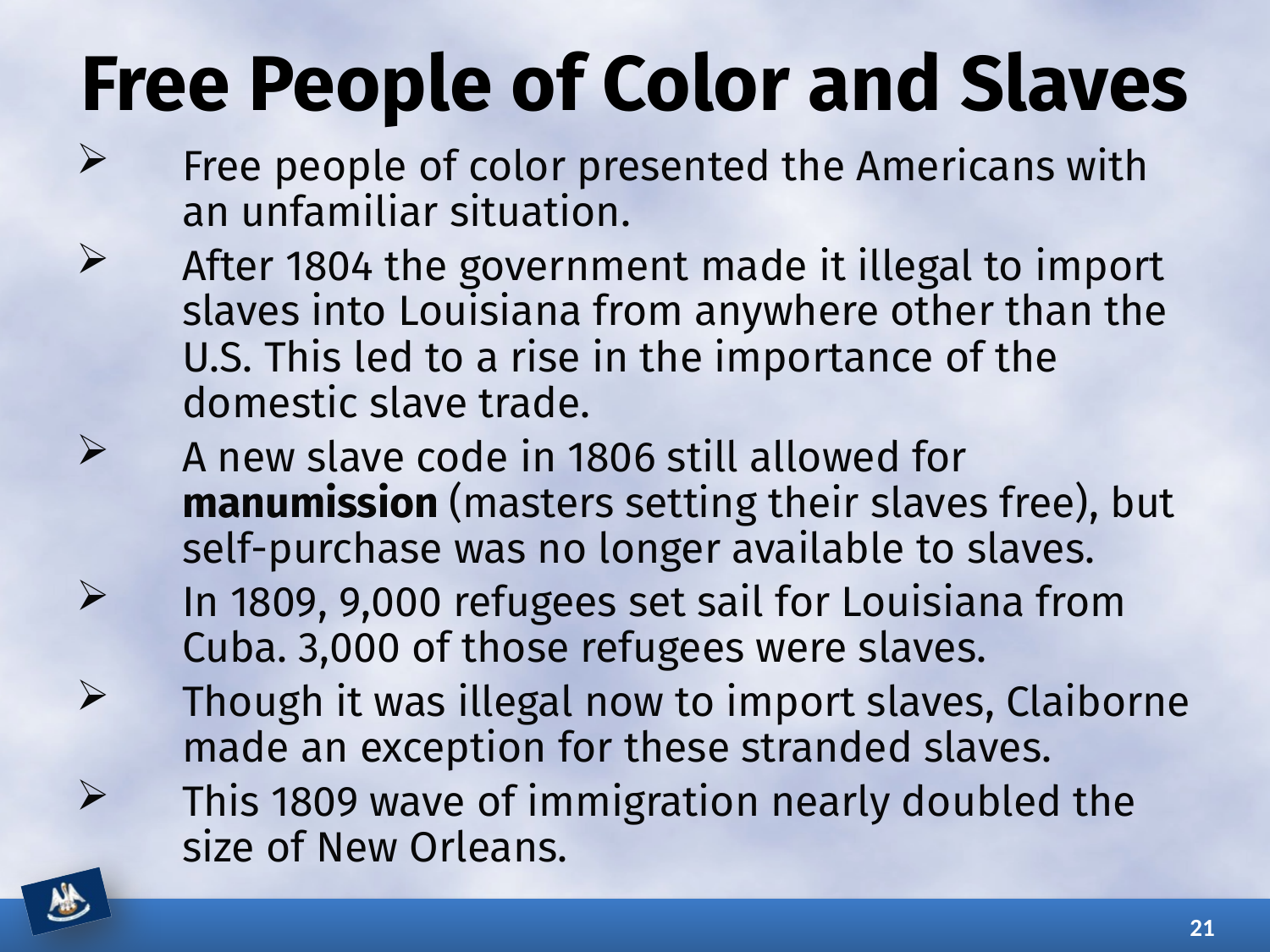

# Free People of Color and Slaves
Free people of color presented the Americans with an unfamiliar situation.
After 1804 the government made it illegal to import slaves into Louisiana from anywhere other than the U.S. This led to a rise in the importance of the domestic slave trade.
A new slave code in 1806 still allowed for manumission (masters setting their slaves free), but self-purchase was no longer available to slaves.
In 1809, 9,000 refugees set sail for Louisiana from Cuba. 3,000 of those refugees were slaves.
Though it was illegal now to import slaves, Claiborne made an exception for these stranded slaves.
This 1809 wave of immigration nearly doubled the size of New Orleans.

21